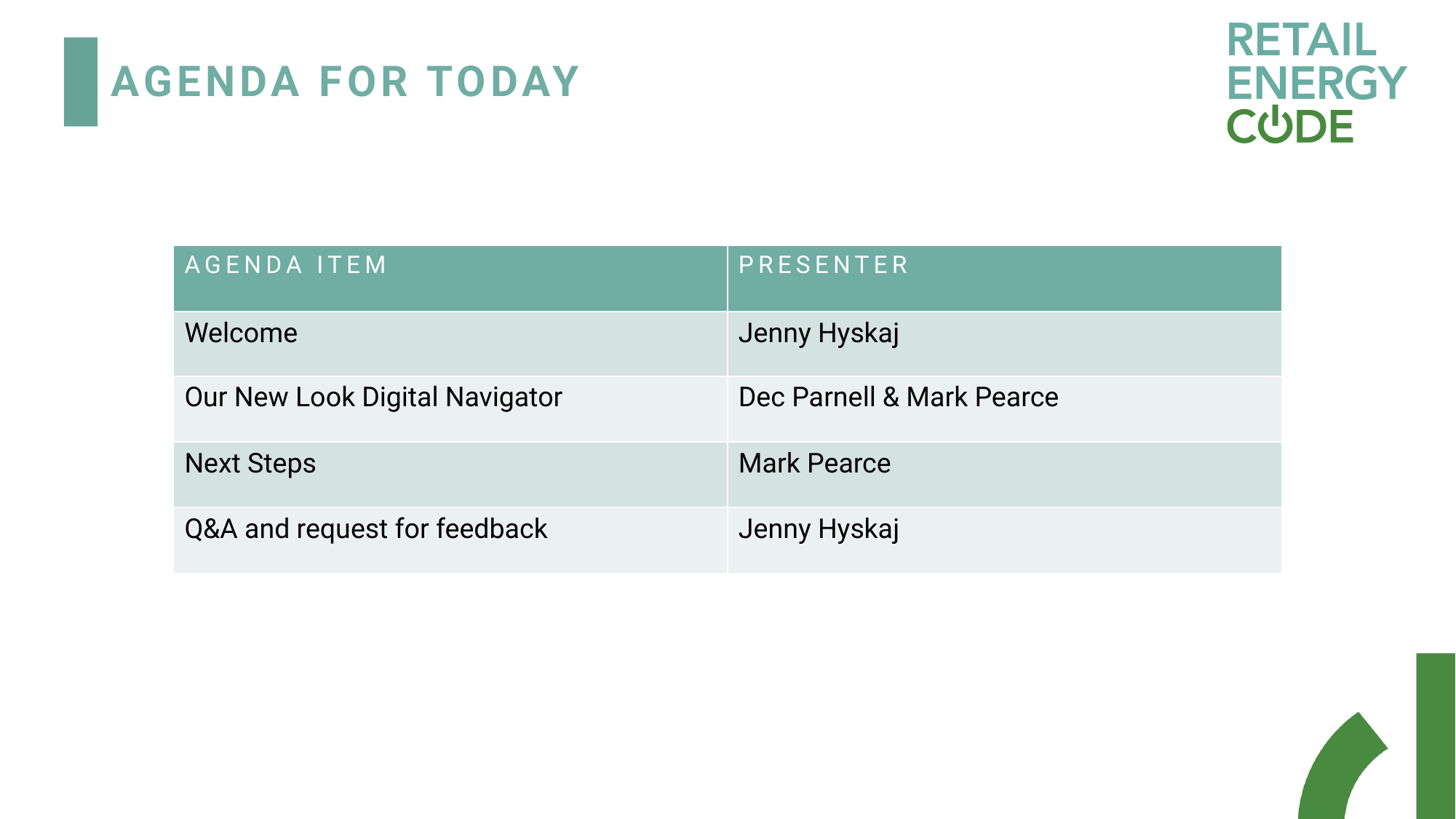

# Agenda For today
| Agenda Item | Presenter |
| --- | --- |
| Welcome | Jenny Hyskaj |
| Our New Look Digital Navigator | Dec Parnell & Mark Pearce |
| Next Steps | Mark Pearce |
| Q&A and request for feedback | Jenny Hyskaj |